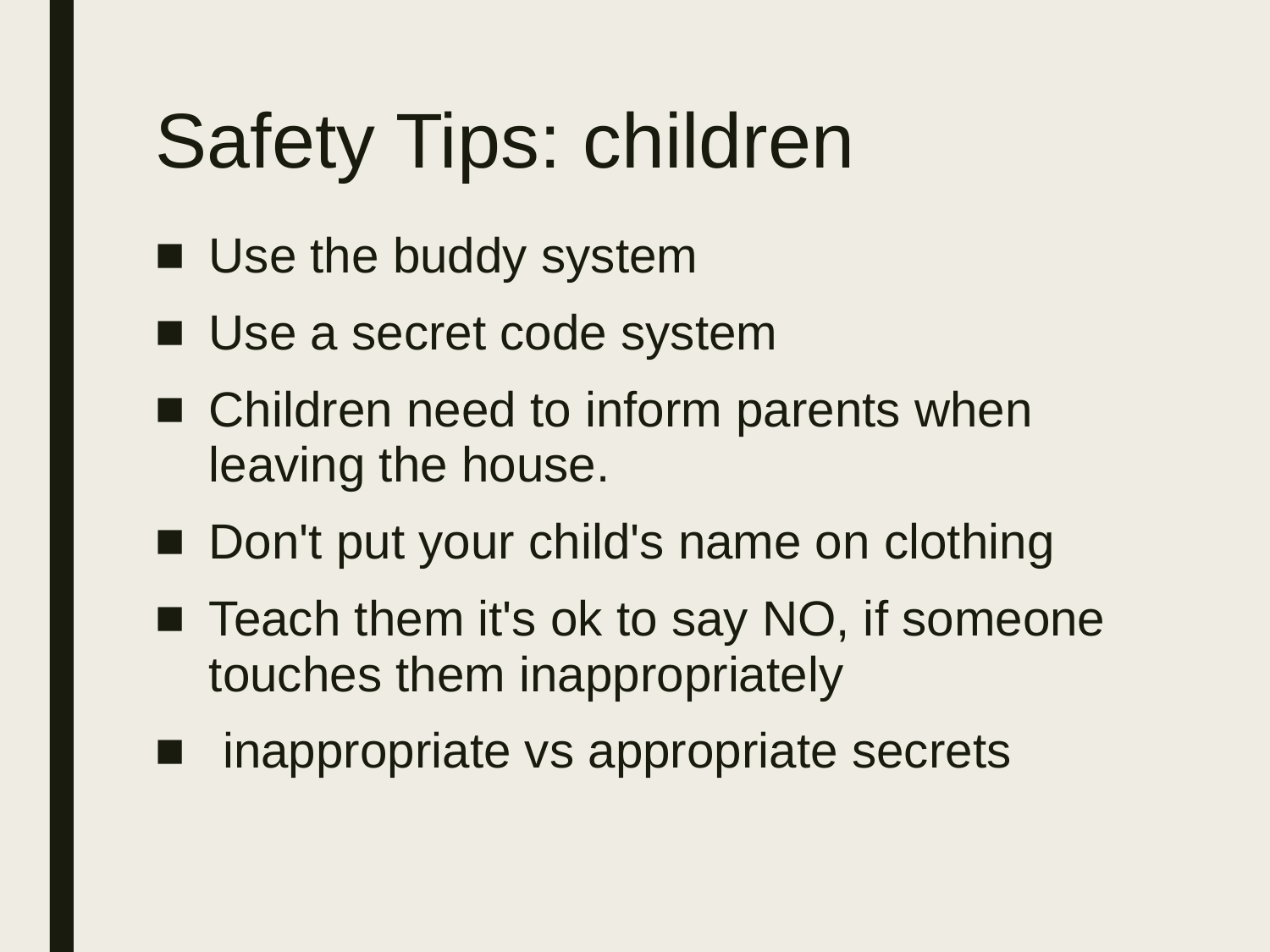

# Safety Tips: children
Use the buddy system
Use a secret code system
Children need to inform parents when leaving the house.
Don't put your child's name on clothing
Teach them it's ok to say NO, if someone touches them inappropriately
 inappropriate vs appropriate secrets